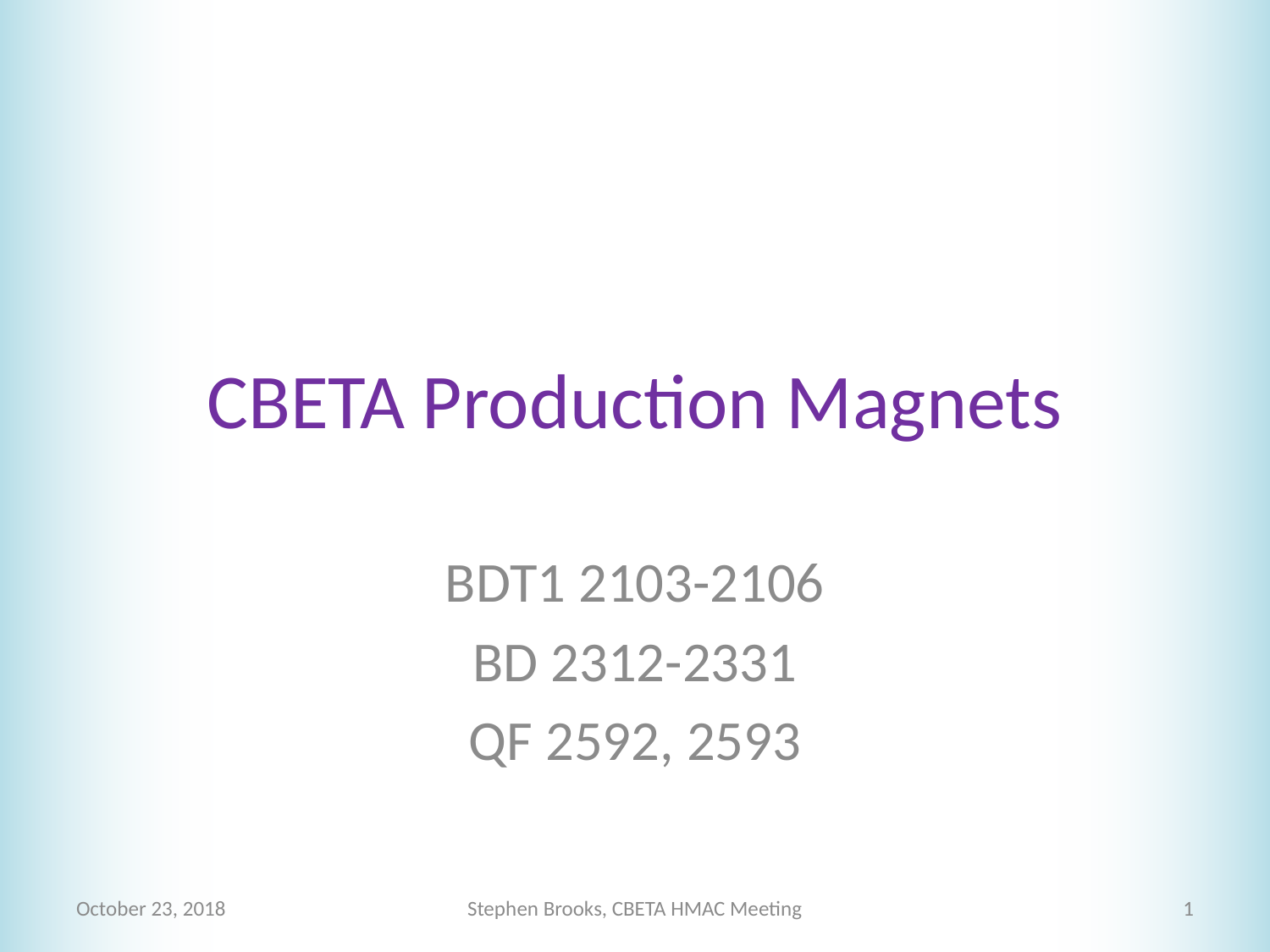

# CBETA Production Magnets
BDT1 2103-2106
BD 2312-2331
QF 2592, 2593
October 23, 2018
Stephen Brooks, CBETA HMAC Meeting
1